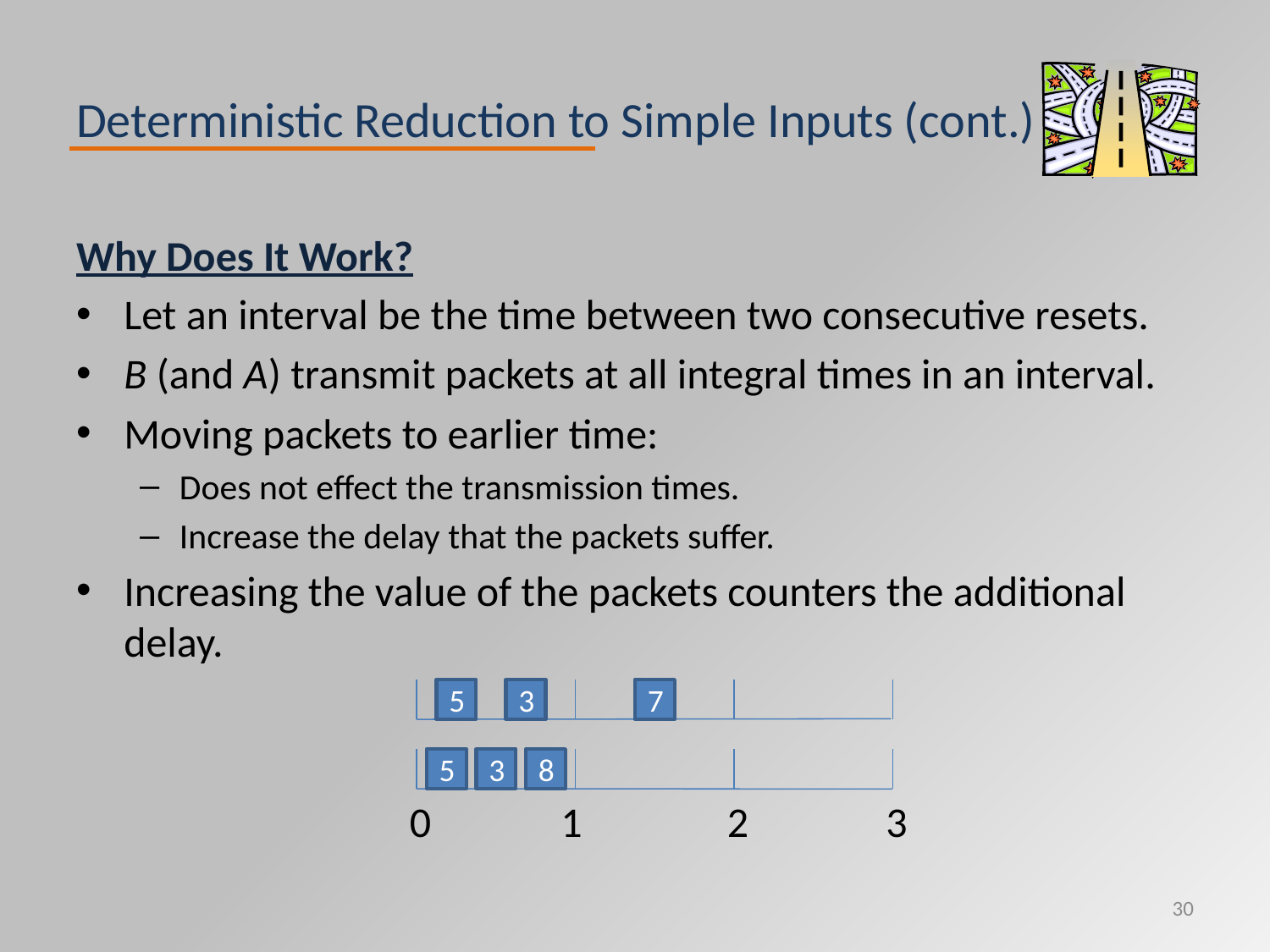

# Deterministic Reduction to Simple Inputs (cont.)

Why Does It Work?
Let an interval be the time between two consecutive resets.
B (and A) transmit packets at all integral times in an interval.
Moving packets to earlier time:
Does not effect the transmission times.
Increase the delay that the packets suffer.
Increasing the value of the packets counters the additional delay.
5
3
7
5
3
8
0
1
2
3
30